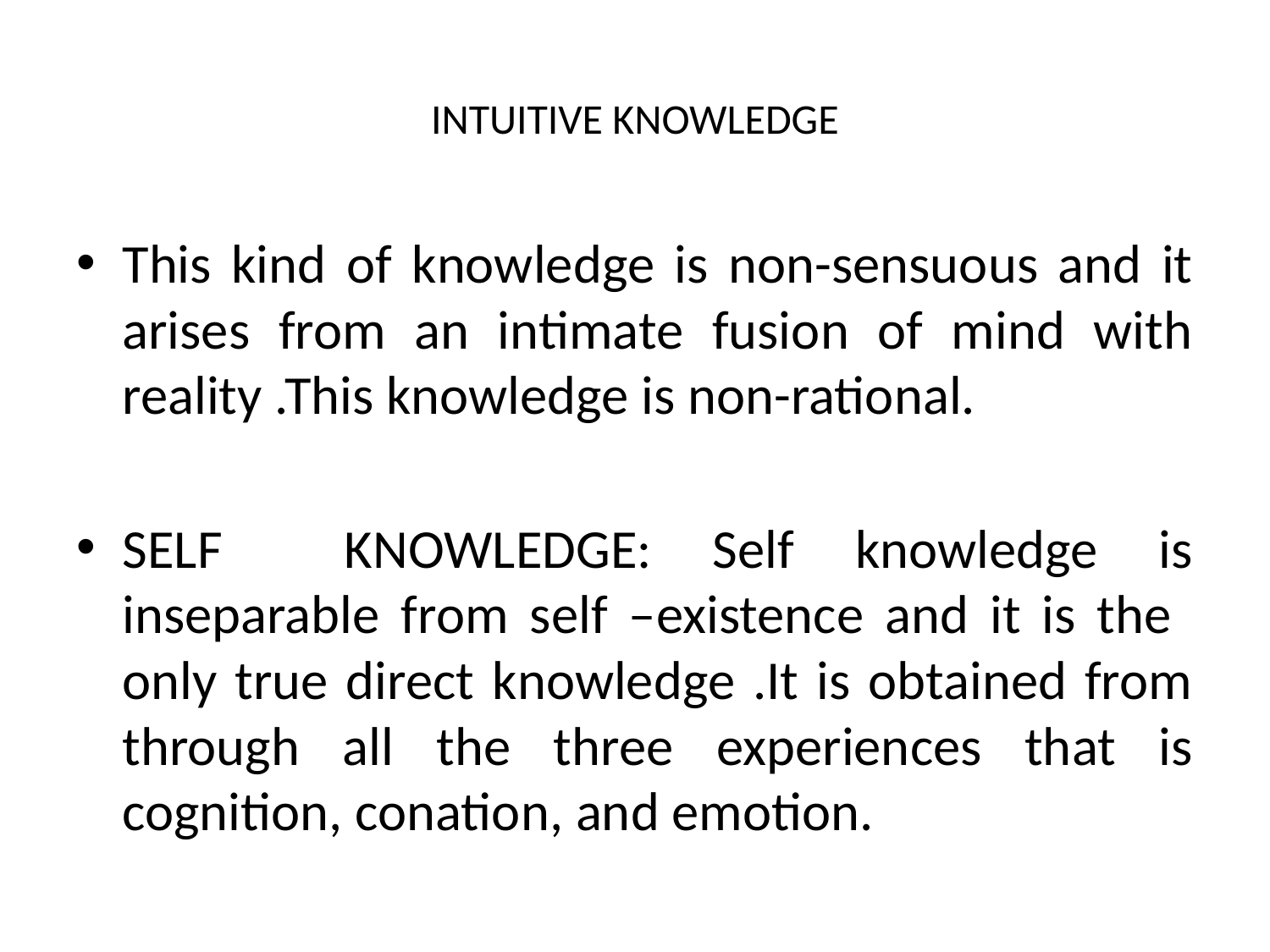

# INTUITIVE KNOWLEDGE
This kind of knowledge is non-sensuous and it arises from an intimate fusion of mind with reality .This knowledge is non-rational.

SELF  KNOWLEDGE: Self knowledge is inseparable from self –existence and it is the  only true direct knowledge .It is obtained from through all the three experiences that is cognition, conation, and emotion.